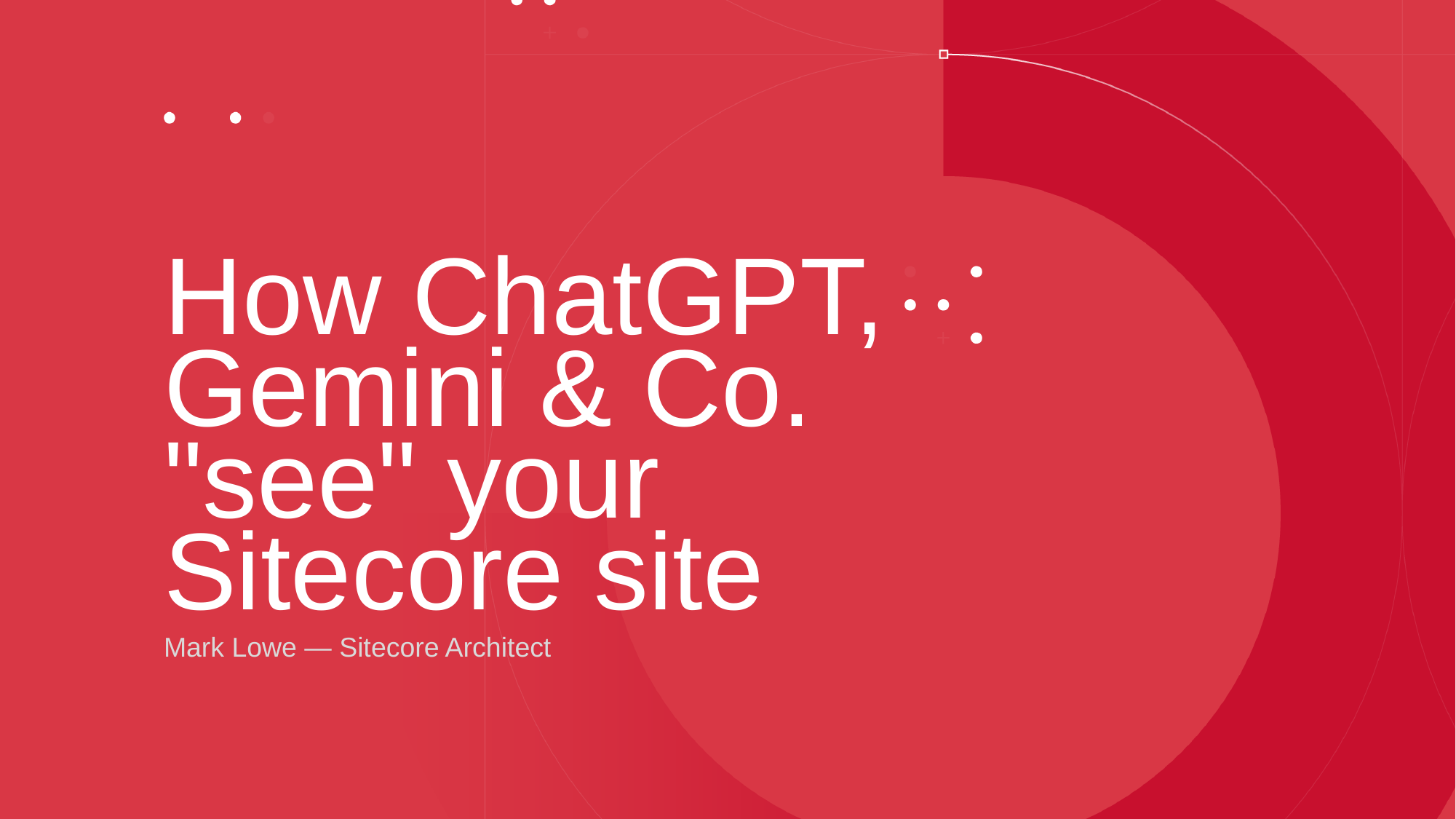

# How ChatGPT, Gemini & Co. "see" your Sitecore site
Mark Lowe — Sitecore Architect